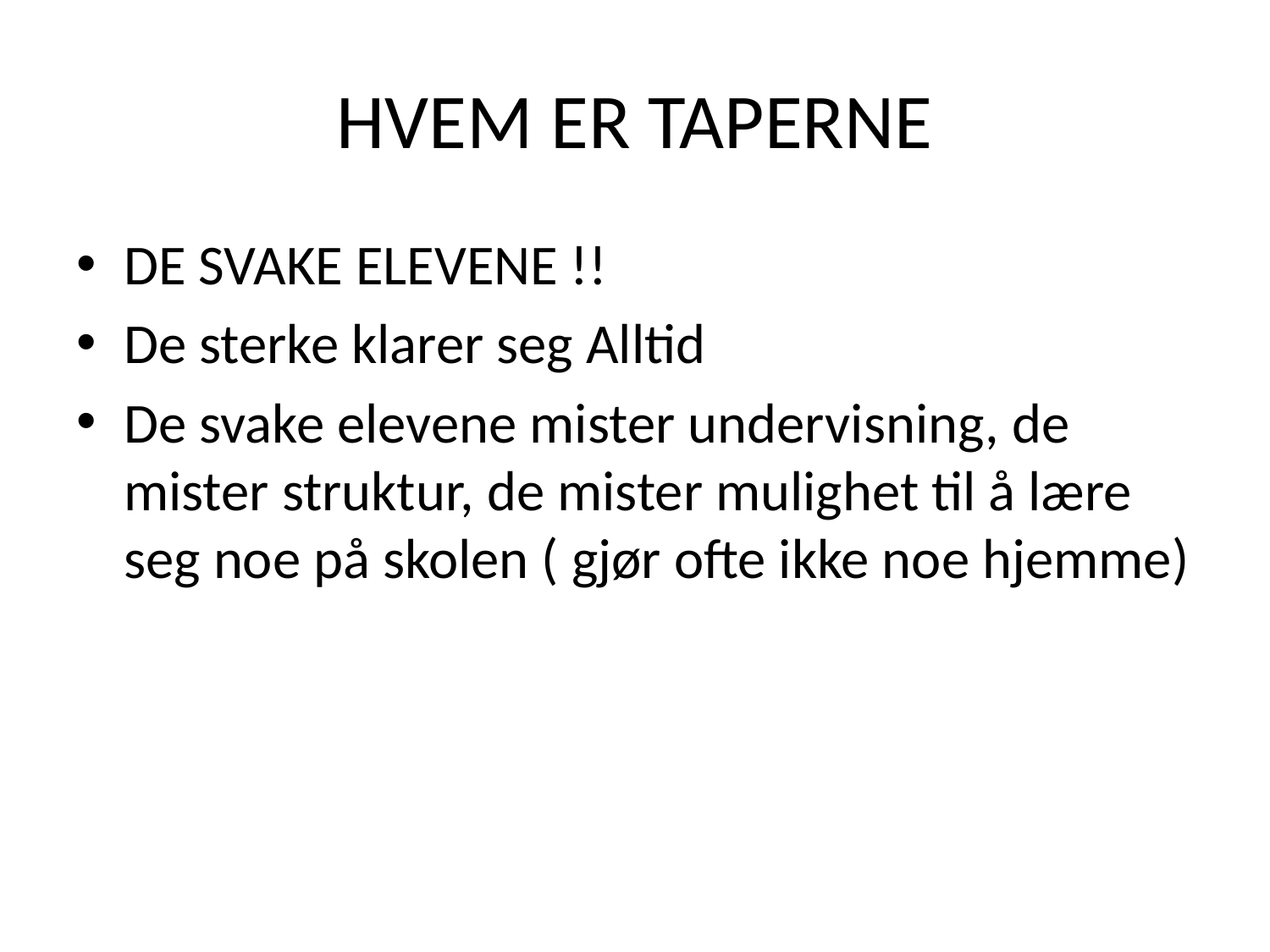

# HVEM ER TAPERNE
DE SVAKE ELEVENE !!
De sterke klarer seg Alltid
De svake elevene mister undervisning, de mister struktur, de mister mulighet til å lære seg noe på skolen ( gjør ofte ikke noe hjemme)